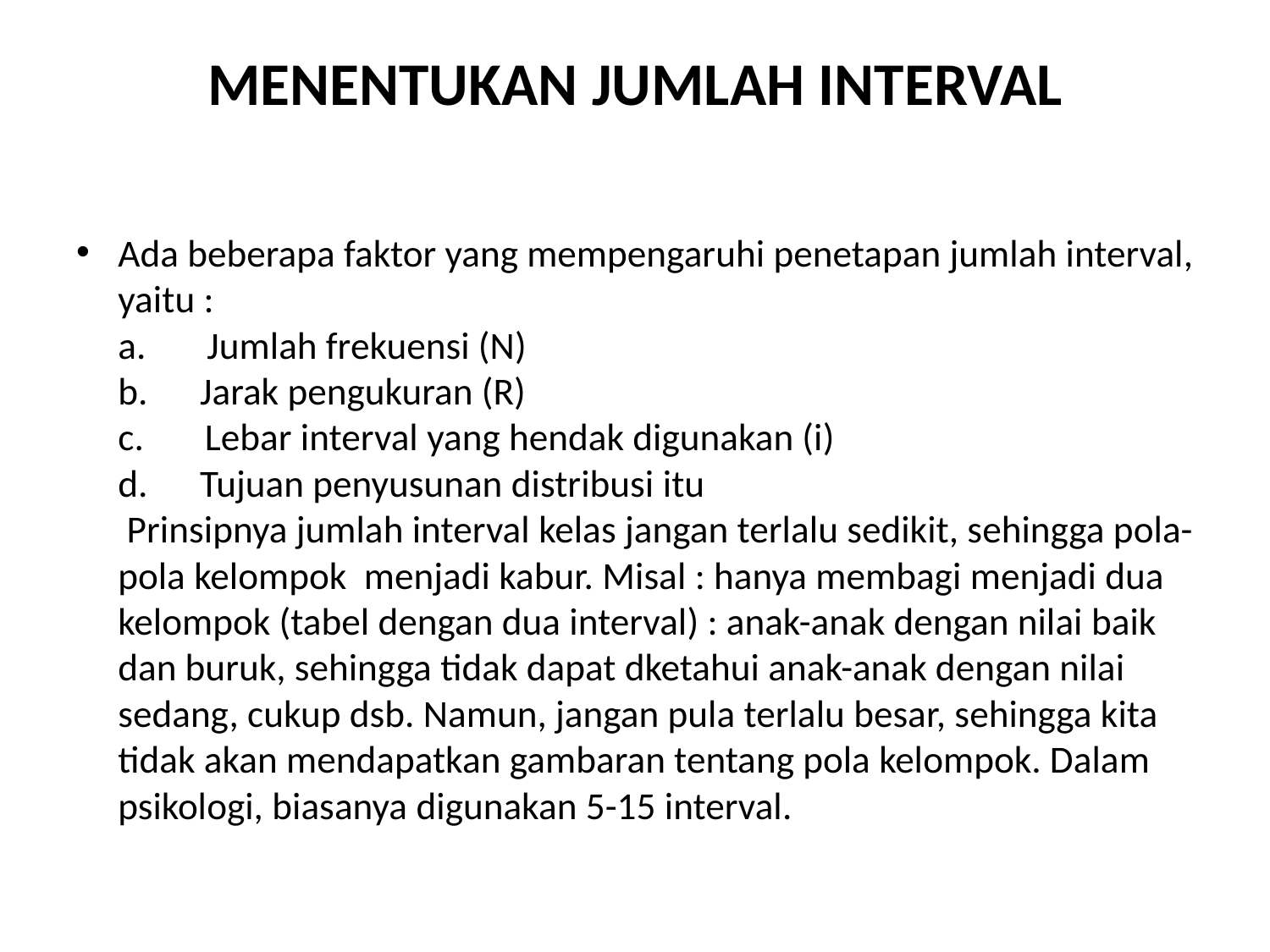

# MENENTUKAN JUMLAH INTERVAL
Ada beberapa faktor yang mempengaruhi penetapan jumlah interval, yaitu :
a.       Jumlah frekuensi (N)
b.      Jarak pengukuran (R)
c.       Lebar interval yang hendak digunakan (i)
d.      Tujuan penyusunan distribusi itu
 Prinsipnya jumlah interval kelas jangan terlalu sedikit, sehingga pola-pola kelompok  menjadi kabur. Misal : hanya membagi menjadi dua kelompok (tabel dengan dua interval) : anak-anak dengan nilai baik dan buruk, sehingga tidak dapat dketahui anak-anak dengan nilai sedang, cukup dsb. Namun, jangan pula terlalu besar, sehingga kita tidak akan mendapatkan gambaran tentang pola kelompok. Dalam psikologi, biasanya digunakan 5-15 interval.